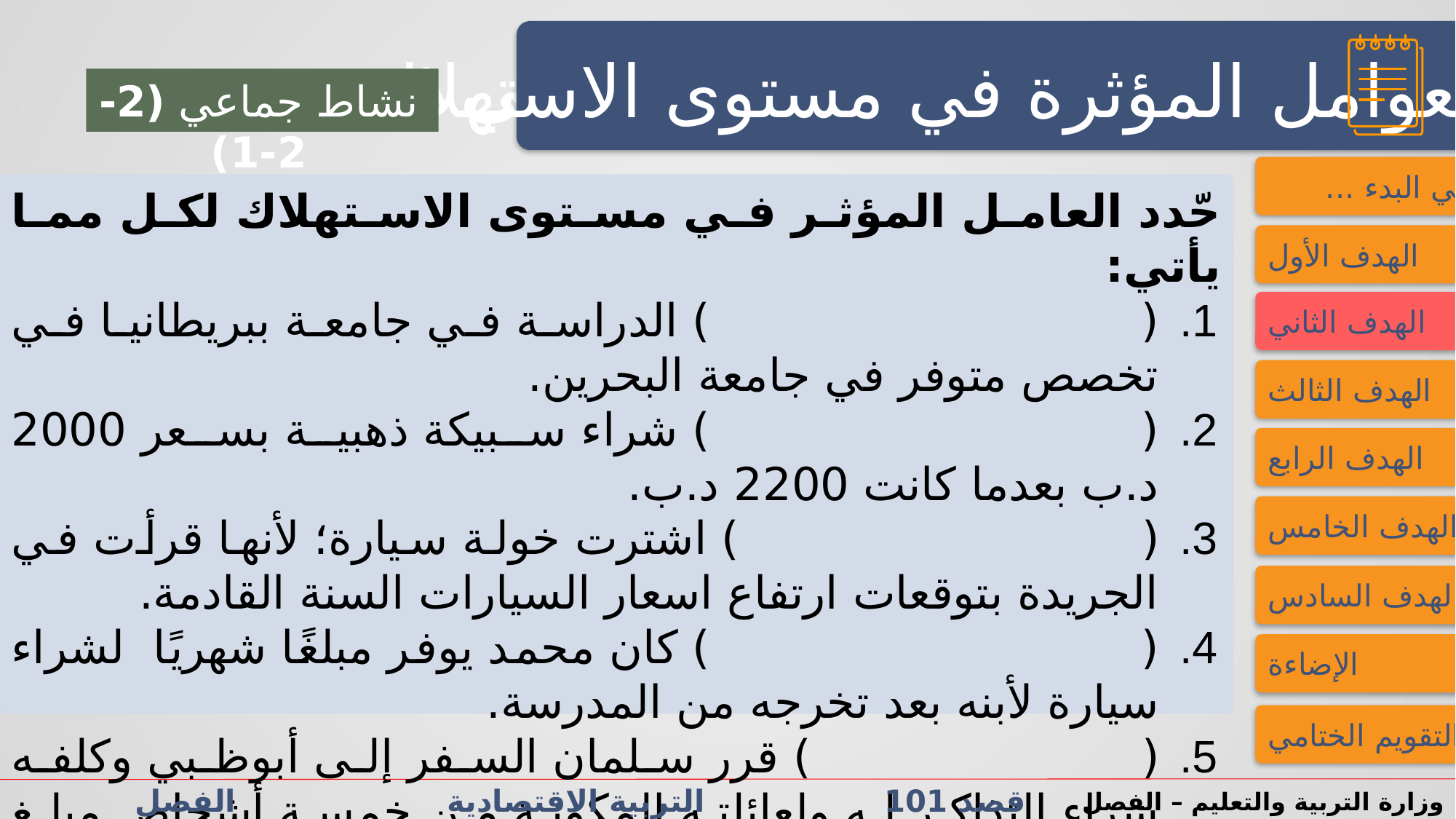

النشاط الاستهلالي
النشاط الاستهلالي

العوامل المؤثرة في مستوى الاستهلاك
نشاط جماعي (2-2-1)

فــــي البدء ...
حّدد العامل المؤثر في مستوى الاستهلاك لكل مما يأتي:
(                              ) الدراسة في جامعة ببريطانيا في تخصص متوفر في جامعة البحرين.
(                              ) شراء سبيكة ذهبية بسعر 2000 د.ب بعدما كانت 2200 د.ب.
(                            ) اشترت خولة سيارة؛ لأنها قرأت في الجريدة بتوقعات ارتفاع اسعار السيارات السنة القادمة.
(                              ) كان محمد يوفر مبلغًا شهريًا  لشراء سيارة لأبنه بعد تخرجه من المدرسة.
(                       ) قرر سلمان السفر إلى أبوظبي وكلفه شراء التذاكر له ولعائلته المكونة من خمسة أشخاص مبلغ وقدره 650 دينارًا.
(                             ) اشترت منى ملابس تشابه ملابس إحدى المشاهير في عرض الأزياء.
الهدف الأول
الهدف الثاني
الهدف الثالث
الهدف الرابع
الهدف الخامس
الهدف السادس
الإضاءة
التقويم الختامي
قصد 101                 التربية الاقتصادية                    الفصل الدراسي الأول/الثاني                الدرس 2-2:  الاستهلاك والادخار
وزارة التربية والتعليم – الفصل الدراسي2023-2024